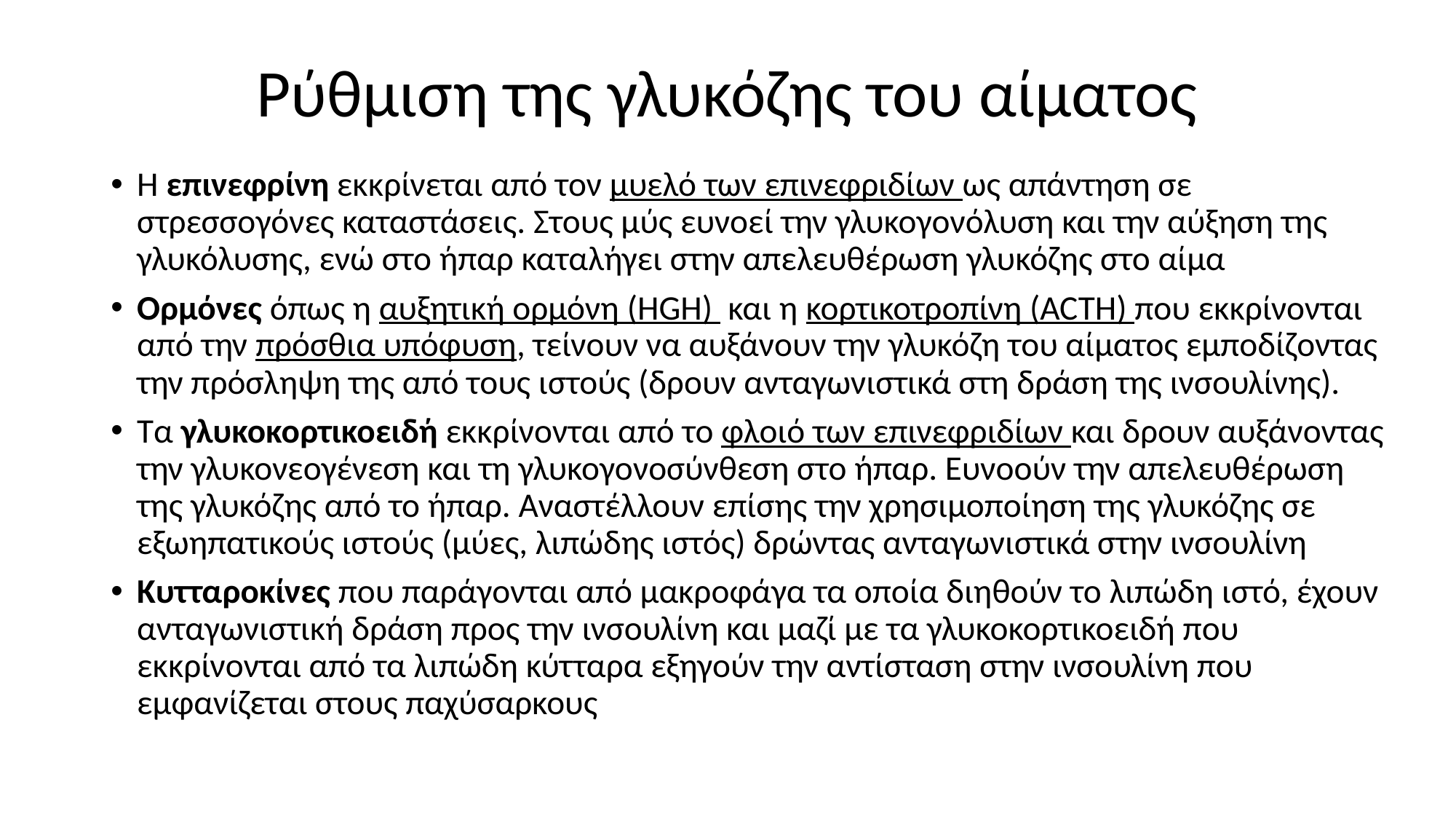

# Ρύθμιση της γλυκόζης του αίματος
Η επινεφρίνη εκκρίνεται από τον μυελό των επινεφριδίων ως απάντηση σε στρεσσογόνες καταστάσεις. Στους μύς ευνοεί την γλυκογονόλυση και την αύξηση της γλυκόλυσης, ενώ στο ήπαρ καταλήγει στην απελευθέρωση γλυκόζης στο αίμα
Ορμόνες όπως η αυξητική ορμόνη (HGH)  και η κορτικοτροπίνη (ACTH) που εκκρίνονται από την πρόσθια υπόφυση, τείνουν να αυξάνουν την γλυκόζη του αίματος εμποδίζοντας την πρόσληψη της από τους ιστούς (δρουν ανταγωνιστικά στη δράση της ινσουλίνης).
Τα γλυκοκορτικοειδή εκκρίνονται από το φλοιό των επινεφριδίων και δρουν αυξάνοντας την γλυκονεογένεση και τη γλυκογονοσύνθεση στο ήπαρ. Ευνοούν την απελευθέρωση της γλυκόζης από το ήπαρ. Αναστέλλουν επίσης την χρησιμοποίηση της γλυκόζης σε εξωηπατικούς ιστούς (μύες, λιπώδης ιστός) δρώντας ανταγωνιστικά στην ινσουλίνη
Κυτταροκίνες που παράγονται από μακροφάγα τα οποία διηθούν το λιπώδη ιστό, έχουν ανταγωνιστική δράση προς την ινσουλίνη και μαζί με τα γλυκοκορτικοειδή που εκκρίνονται από τα λιπώδη κύτταρα εξηγούν την αντίσταση στην ινσουλίνη που εμφανίζεται στους παχύσαρκους